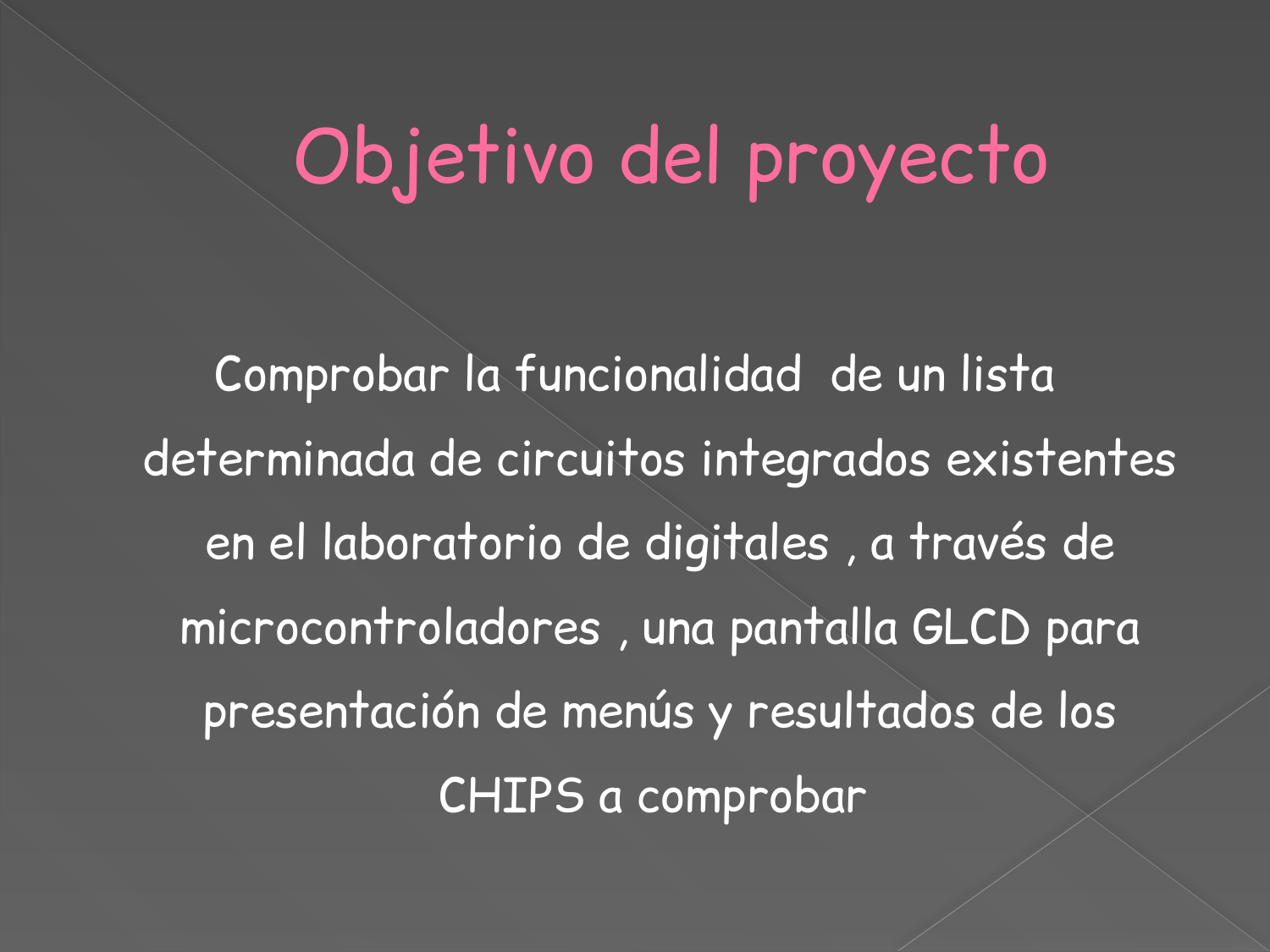

# Objetivo del proyecto

Comprobar la funcionalidad  de un lista determinada de circuitos integrados existentes en el laboratorio de digitales , a través de microcontroladores , una pantalla GLCD para presentación de menús y resultados de los CHIPS a comprobar